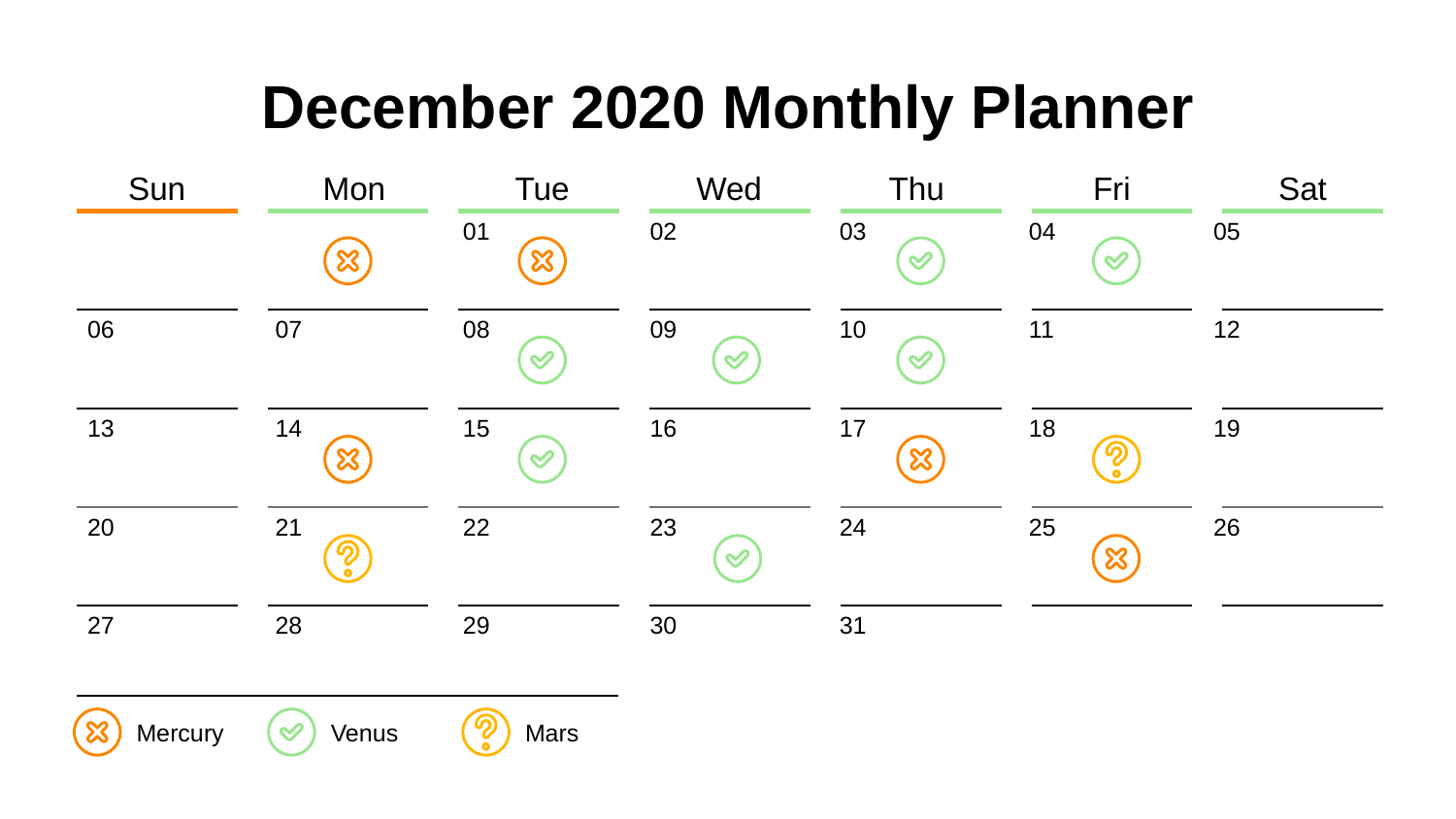

# December 2020 Monthly Planner
Sun
Mon
Tue
Wed
Thu
Fri
Sat
01
02
03
04
05

06
07
08
09
10
11
12

13
14
15
16
17
18
19

20
21
22
23
24
25
26

27
28
29
30
31

Mercury
Venus
Mars